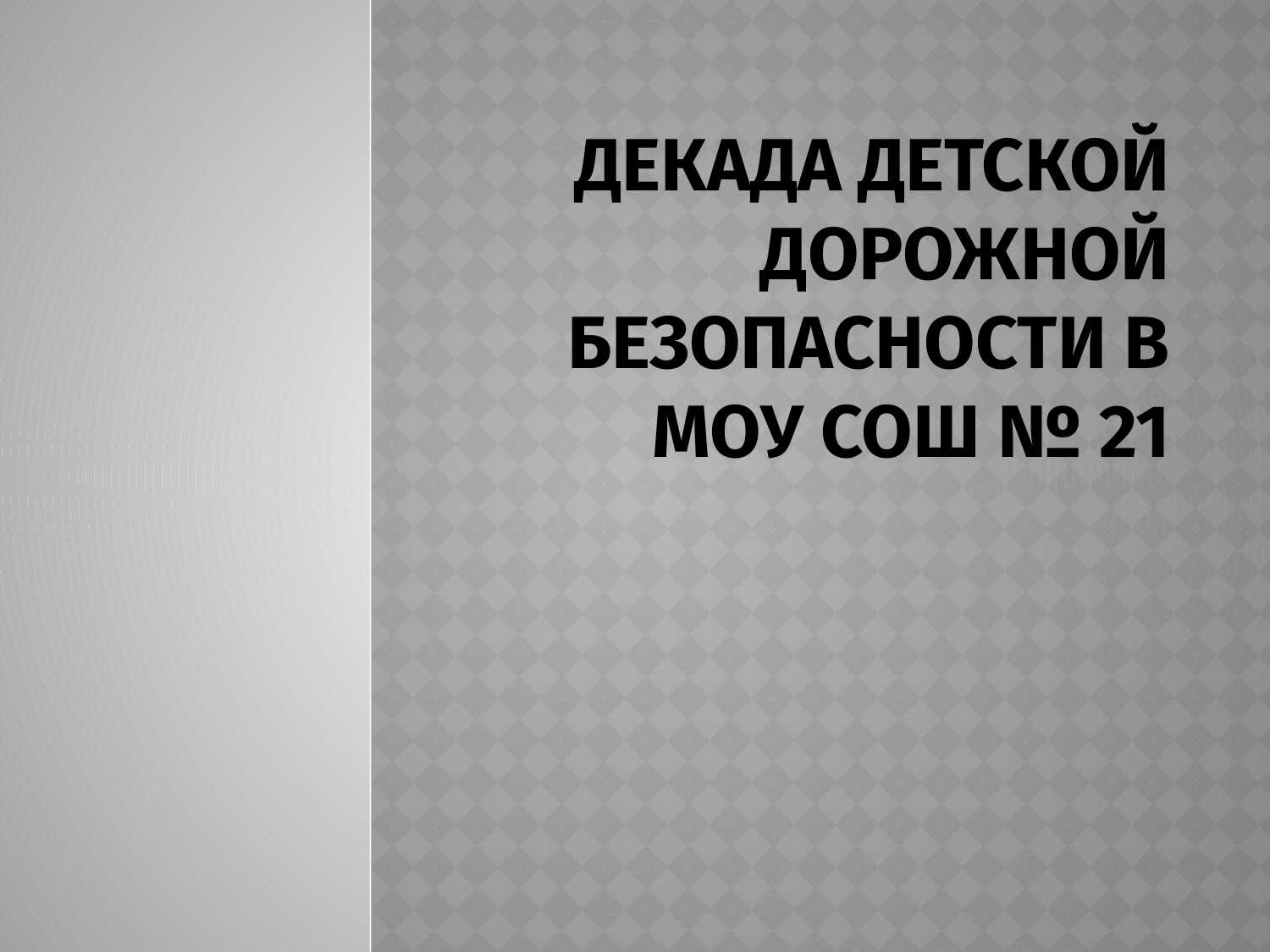

# Декада детской дорожной безопасности в МОУ СОШ № 21